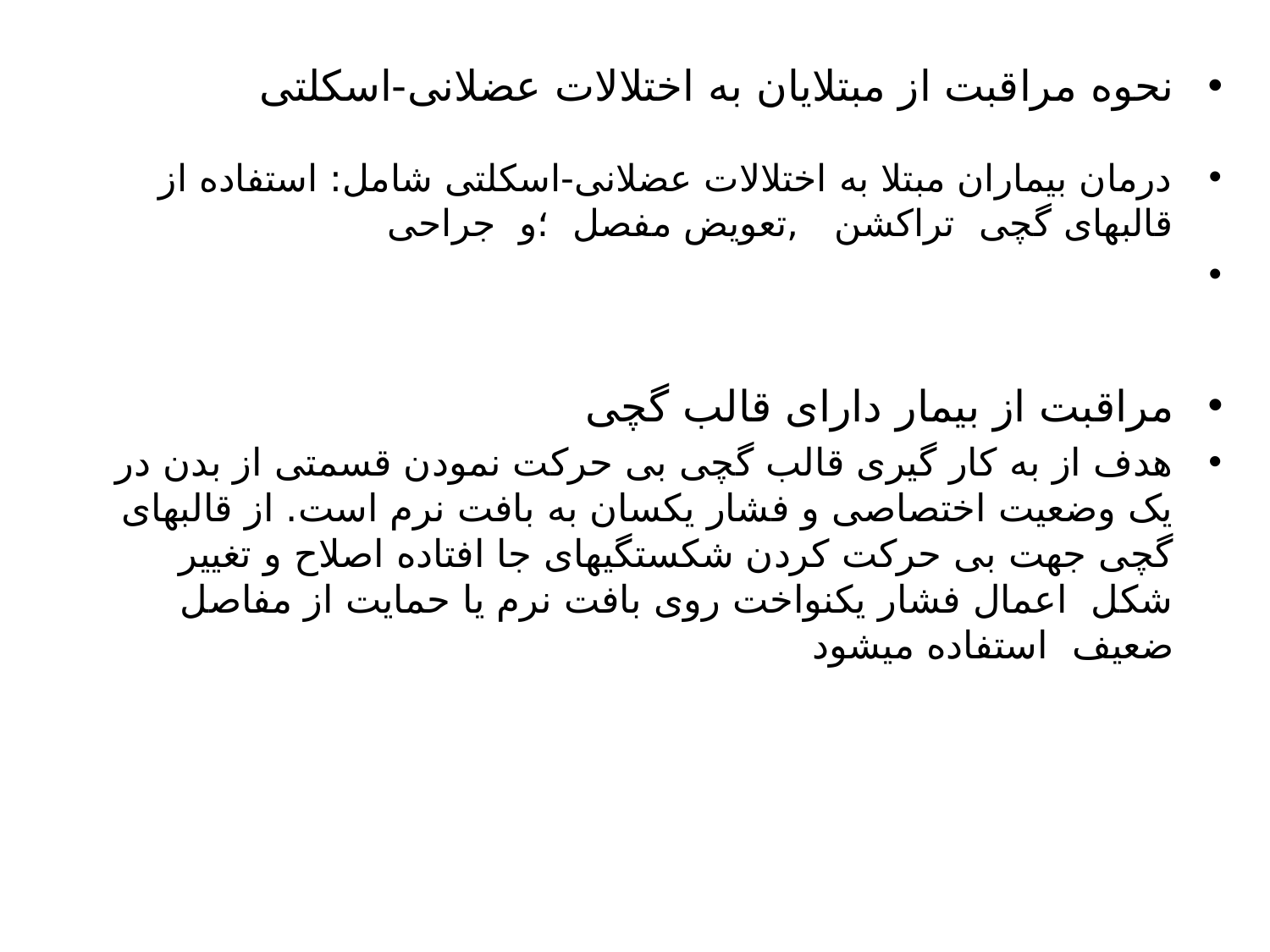

نحوه مراقبت از مبتلایان به اختلالات عضلانی-اسکلتی

درمان بیماران مبتلا به اختلالات عضلانی-اسکلتی شامل: استفاده از قالبهای گچی  تراکشن   ,تعویض مفصل  ؛و  جراحی

مراقبت از بیمار دارای قالب گچی
هدف از به کار گیری قالب گچی بی حرکت نمودن قسمتی از بدن در یک وضعیت اختصاصی و فشار یکسان به بافت نرم است. از قالبهای گچی جهت بی حرکت کردن شکستگیهای جا افتاده اصلاح و تغییر شکل  اعمال فشار یکنواخت روی بافت نرم یا حمایت از مفاصل ضعیف  استفاده میشود